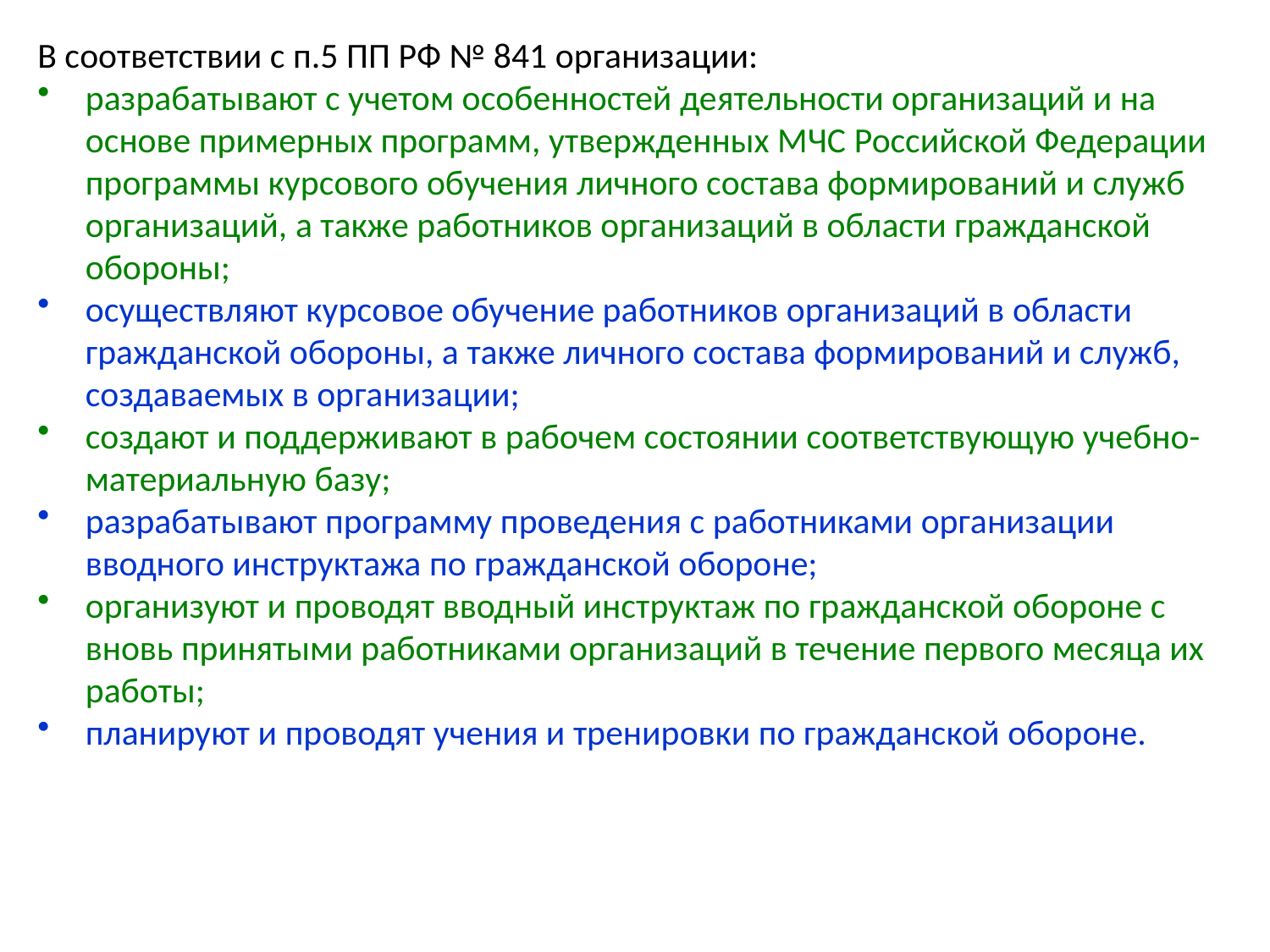

В соответствии с п.5 ПП РФ № 841 организации:
разрабатывают с учетом особенностей деятельности организаций и на основе примерных программ, утвержденных МЧС Российской Федерации программы курсового обучения личного состава формирований и служб организаций, а также работников организаций в области гражданской обороны;
осуществляют курсовое обучение работников организаций в области гражданской обороны, а также личного состава формирований и служб, создаваемых в организации;
создают и поддерживают в рабочем состоянии соответствующую учебно-материальную базу;
разрабатывают программу проведения с работниками организации вводного инструктажа по гражданской обороне;
организуют и проводят вводный инструктаж по гражданской обороне с вновь принятыми работниками организаций в течение первого месяца их работы;
планируют и проводят учения и тренировки по гражданской обороне.